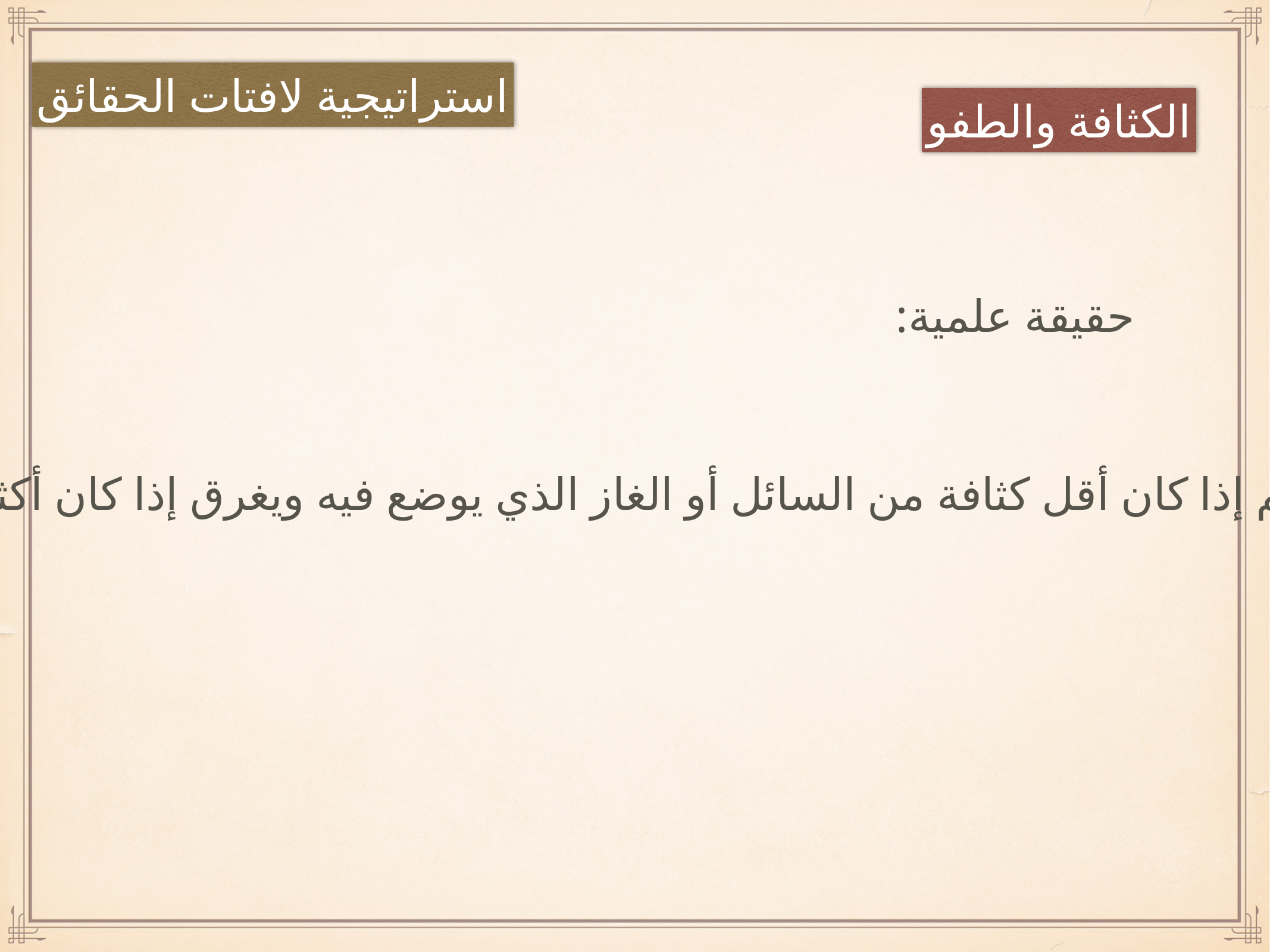

استراتيجية لافتات الحقائق
الكثافة والطفو
حقيقة علمية:
يطفو الجسم إذا كان أقل كثافة من السائل أو الغاز الذي يوضع فيه ويغرق إذا كان أكثر كثافة منهما